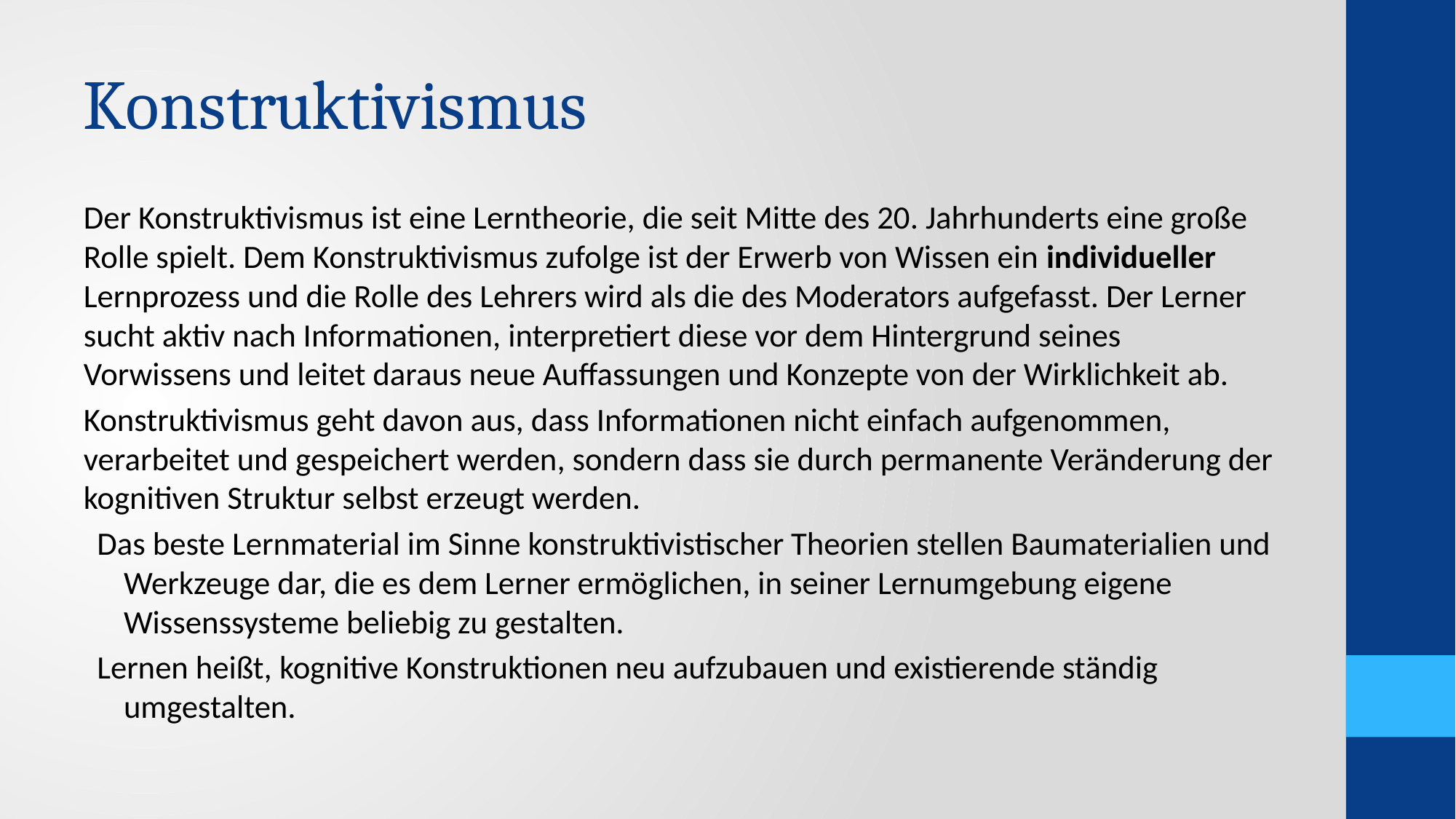

# Konstruktivismus
Der Konstruktivismus ist eine Lerntheorie, die seit Mitte des 20. Jahrhunderts eine große Rolle spielt. Dem Konstruktivismus zufolge ist der Erwerb von Wissen ein individueller Lernprozess und die Rolle des Lehrers wird als die des Moderators aufgefasst. Der Lerner sucht aktiv nach Informationen, interpretiert diese vor dem Hintergrund seines Vorwissens und leitet daraus neue Auffassungen und Konzepte von der Wirklichkeit ab.
Konstruktivismus geht davon aus, dass Informationen nicht einfach aufgenommen, verarbeitet und gespeichert werden, sondern dass sie durch permanente Veränderung der kognitiven Struktur selbst erzeugt werden.
Das beste Lernmaterial im Sinne konstruktivistischer Theorien stellen Baumaterialien und Werkzeuge dar, die es dem Lerner ermöglichen, in seiner Lernumgebung eigene Wissenssysteme beliebig zu gestalten.
Lernen heißt, kognitive Konstruktionen neu aufzubauen und existierende ständig umgestalten.